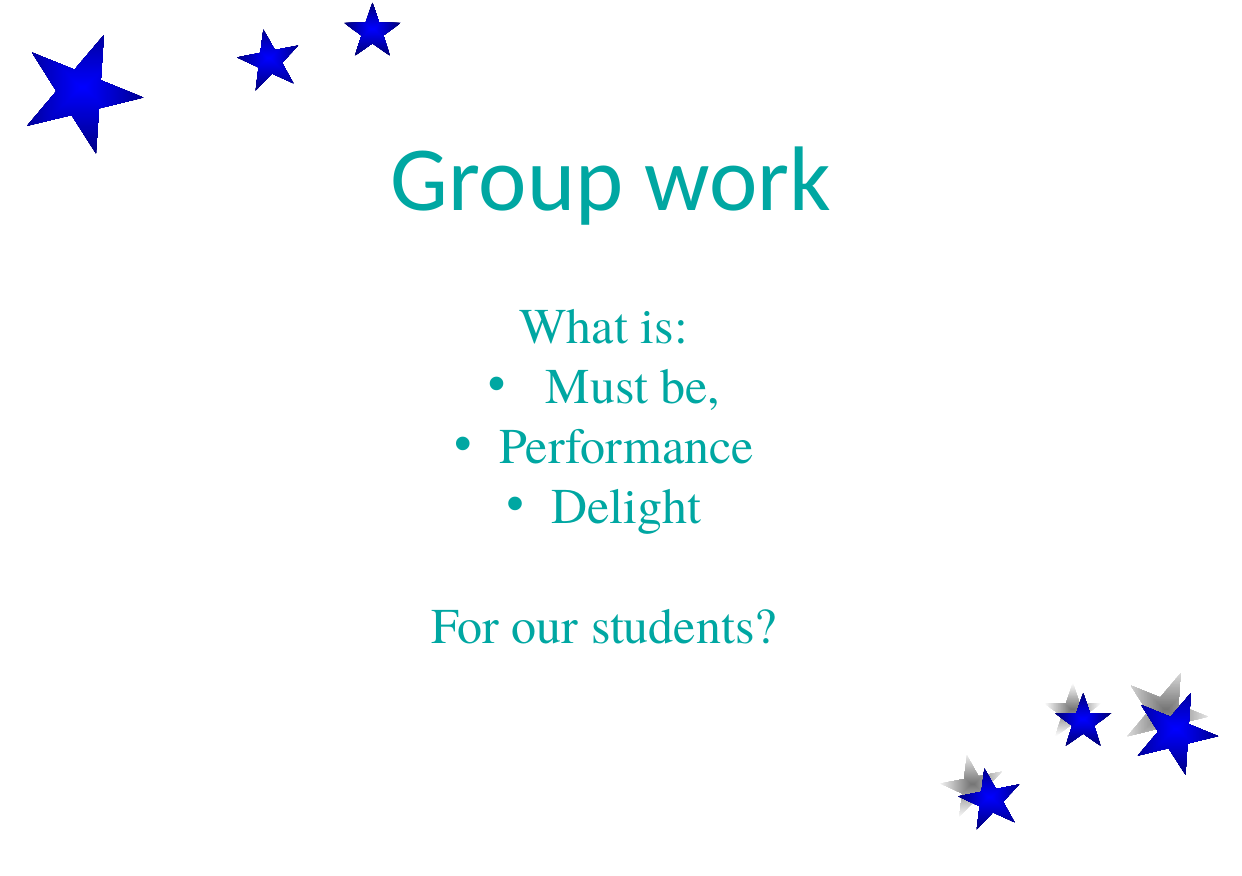

# Group work
What is:
 Must be,
Performance
Delight

For our students?